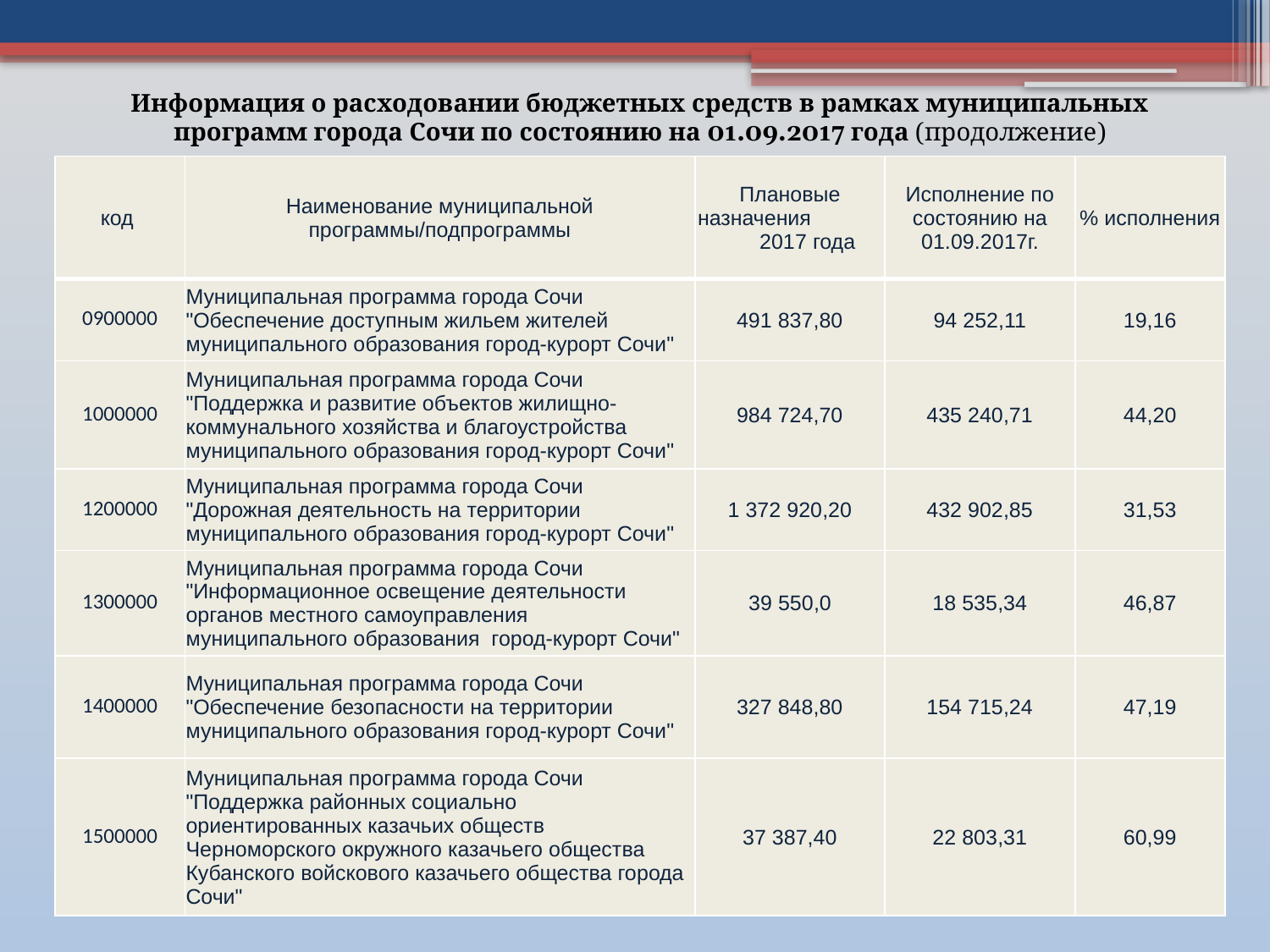

Информация о расходовании бюджетных средств в рамках муниципальных программ города Сочи по состоянию на 01.09.2017 года (продолжение)
| код | Наименование муниципальной программы/подпрограммы | Плановые назначения 2017 года | Исполнение по состоянию на 01.09.2017г. | % исполнения |
| --- | --- | --- | --- | --- |
| 0900000 | Муниципальная программа города Сочи "Обеспечение доступным жильем жителей муниципального образования город-курорт Сочи" | 491 837,80 | 94 252,11 | 19,16 |
| 1000000 | Муниципальная программа города Сочи "Поддержка и развитие объектов жилищно-коммунального хозяйства и благоустройства муниципального образования город-курорт Сочи" | 984 724,70 | 435 240,71 | 44,20 |
| 1200000 | Муниципальная программа города Сочи "Дорожная деятельность на территории муниципального образования город-курорт Сочи" | 1 372 920,20 | 432 902,85 | 31,53 |
| 1300000 | Муниципальная программа города Сочи "Информационное освещение деятельности органов местного самоуправления муниципального образования город-курорт Сочи" | 39 550,0 | 18 535,34 | 46,87 |
| 1400000 | Муниципальная программа города Сочи "Обеспечение безопасности на территории муниципального образования город-курорт Сочи" | 327 848,80 | 154 715,24 | 47,19 |
| 1500000 | Муниципальная программа города Сочи "Поддержка районных социально ориентированных казачьих обществ Черноморского окружного казачьего общества Кубанского войскового казачьего общества города Сочи" | 37 387,40 | 22 803,31 | 60,99 |